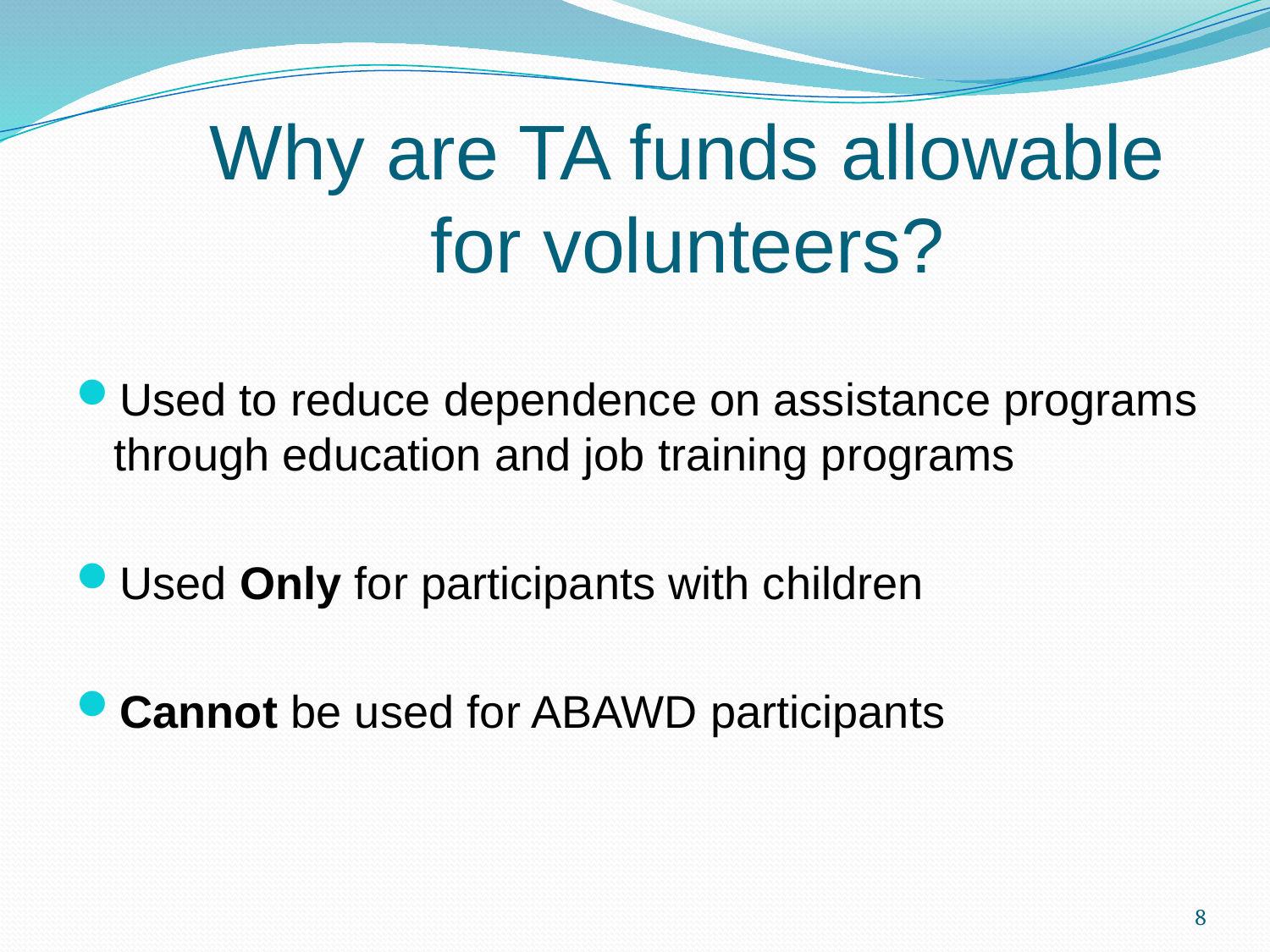

# Why are TA funds allowable for volunteers?
Used to reduce dependence on assistance programs through education and job training programs

Used Only for participants with children

Cannot be used for ABAWD participants

8